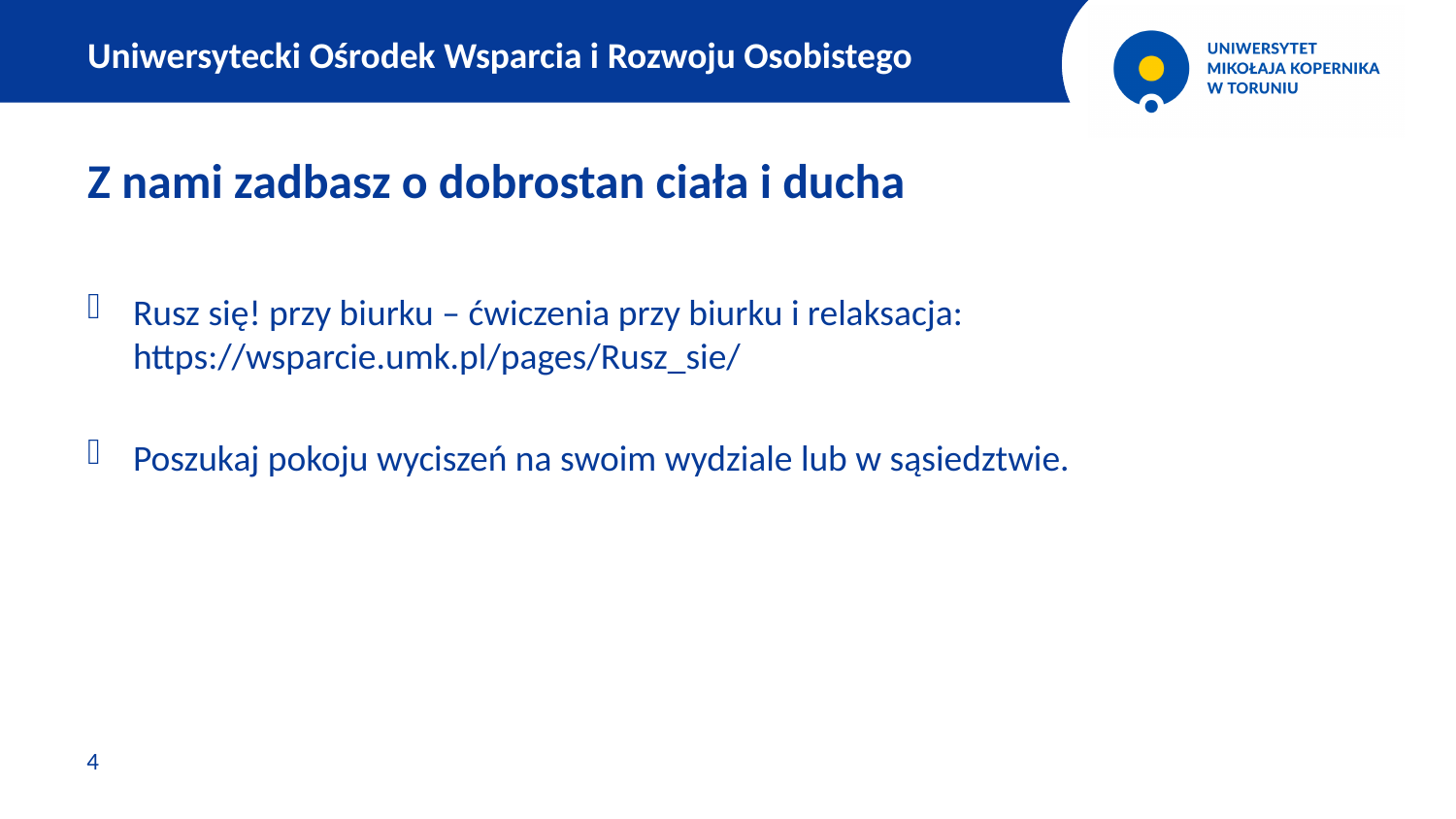

Uniwersytecki Ośrodek Wsparcia i Rozwoju Osobistego

Z nami zadbasz o dobrostan ciała i ducha

Rusz się! przy biurku – ćwiczenia przy biurku i relaksacja: https://wsparcie.umk.pl/pages/Rusz_sie/

Poszukaj pokoju wyciszeń na swoim wydziale lub w sąsiedztwie.